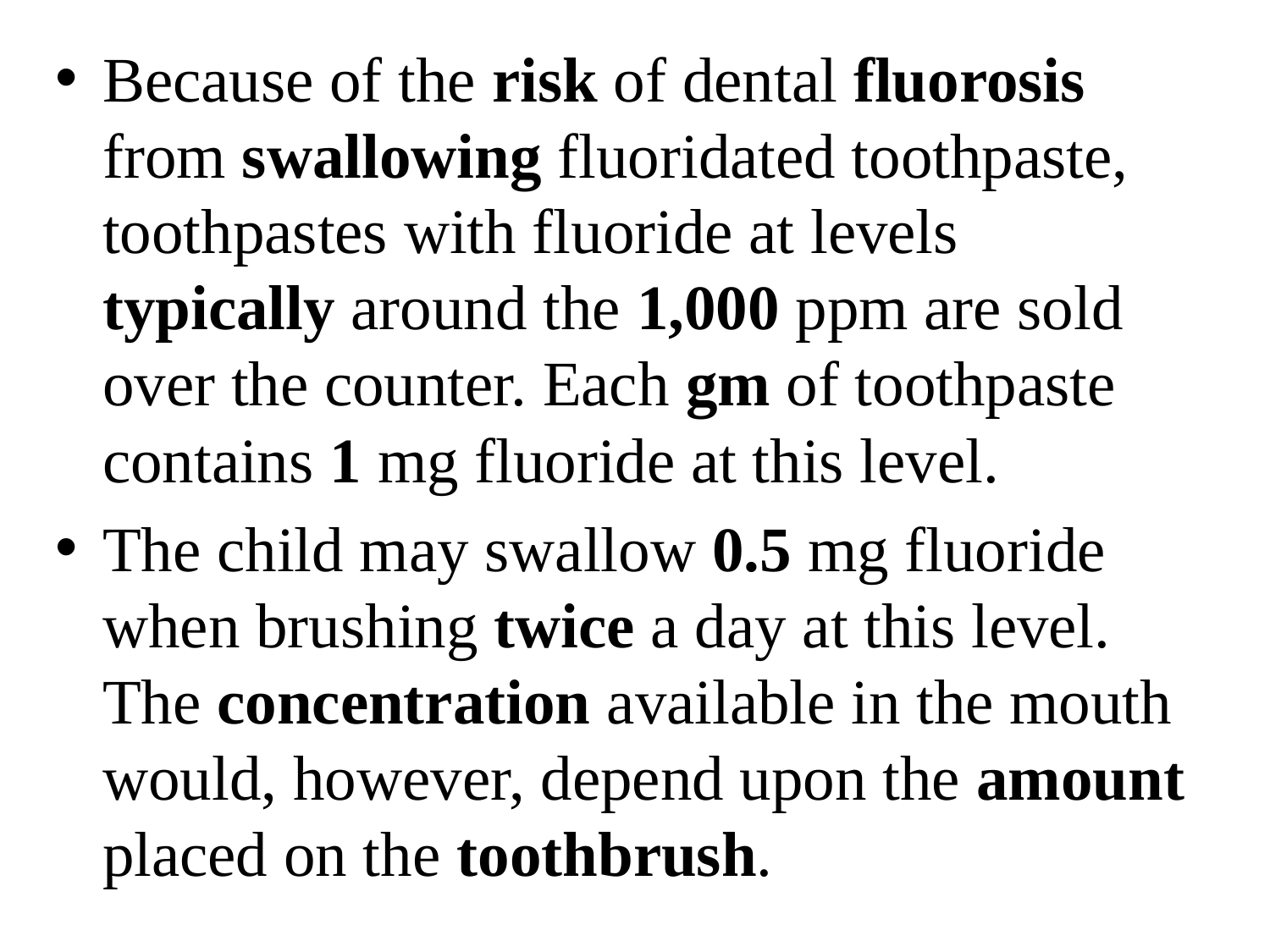

Because of the risk of dental fluorosis from swallowing fluoridated toothpaste, toothpastes with fluoride at levels typically around the 1,000 ppm are sold over the counter. Each gm of toothpaste contains 1 mg fluoride at this level.
The child may swallow 0.5 mg fluoride when brushing twice a day at this level. The concentration available in the mouth would, however, depend upon the amount placed on the toothbrush.